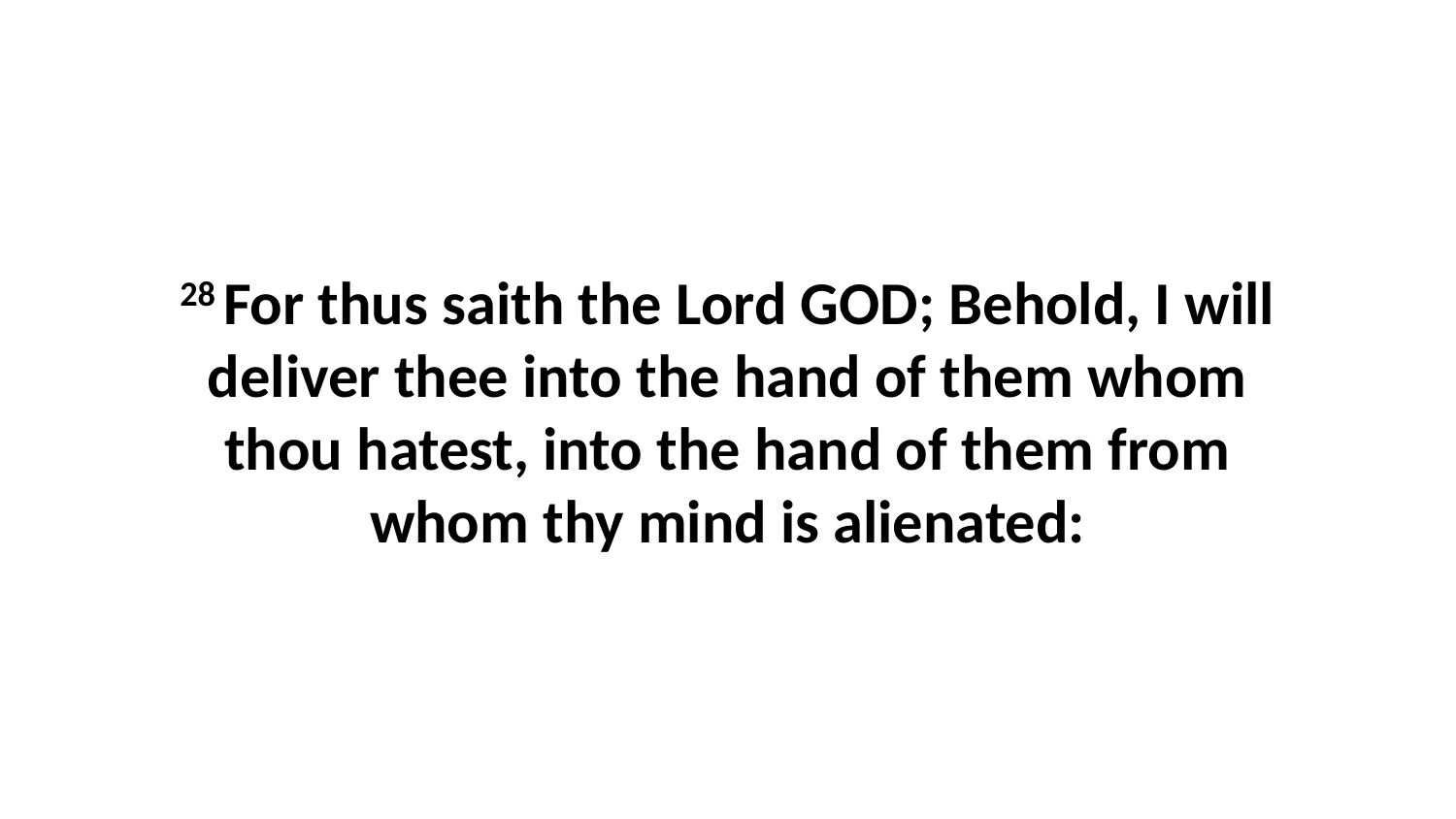

28 For thus saith the Lord GOD; Behold, I will deliver thee into the hand of them whom thou hatest, into the hand of them from whom thy mind is alienated: